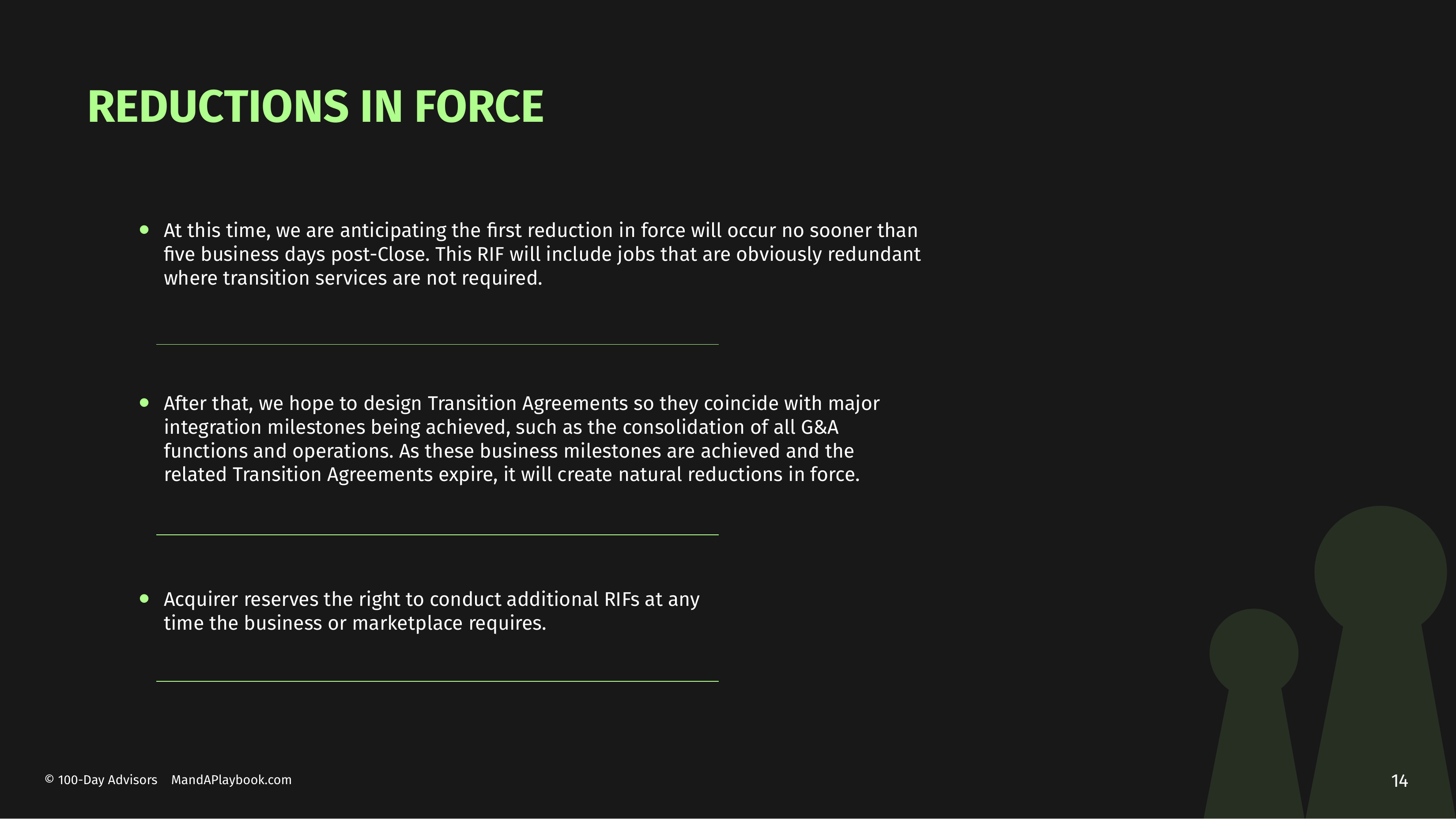

# REDUCTIONS IN FORCE
At this time, we are anticipating the first reduction in force will occur no sooner than five business days post-Close. This RIF will include jobs that are obviously redundant where transition services are not required.

After that, we hope to design Transition Agreements so they coincide with major integration milestones being achieved, such as the consolidation of all G&A functions and operations. As these business milestones are achieved and the related Transition Agreements expire, it will create natural reductions in force.

Acquirer reserves the right to conduct additional RIFs at any time the business or marketplace requires.

14
© 100-Day Advisors    MandAPlaybook.com